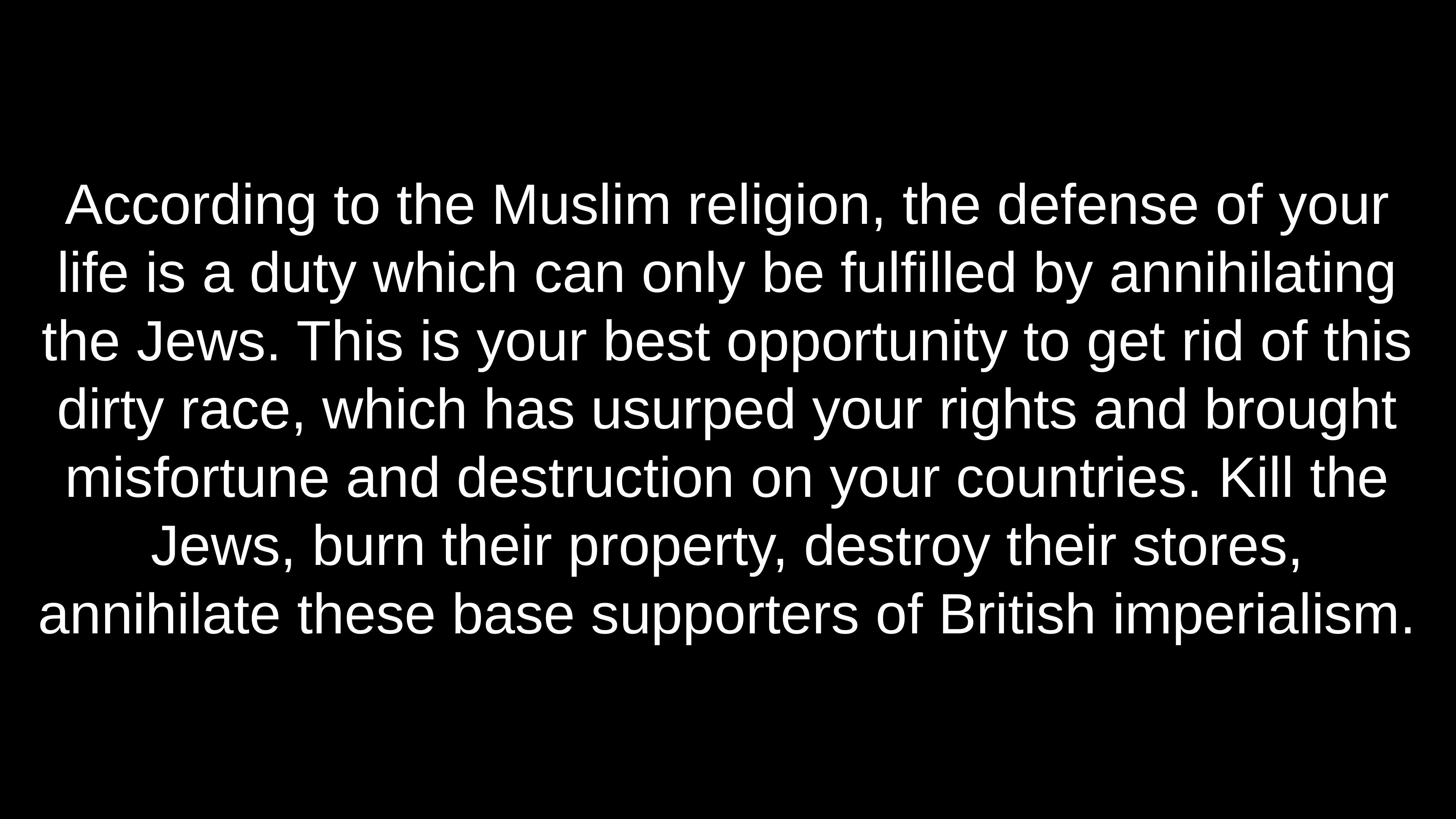

# According to the Muslim religion, the defense of your life is a duty which can only be fulfilled by annihilating the Jews. This is your best opportunity to get rid of this dirty race, which has usurped your rights and brought misfortune and destruction on your countries. Kill the Jews, burn their property, destroy their stores, annihilate these base supporters of British imperialism.